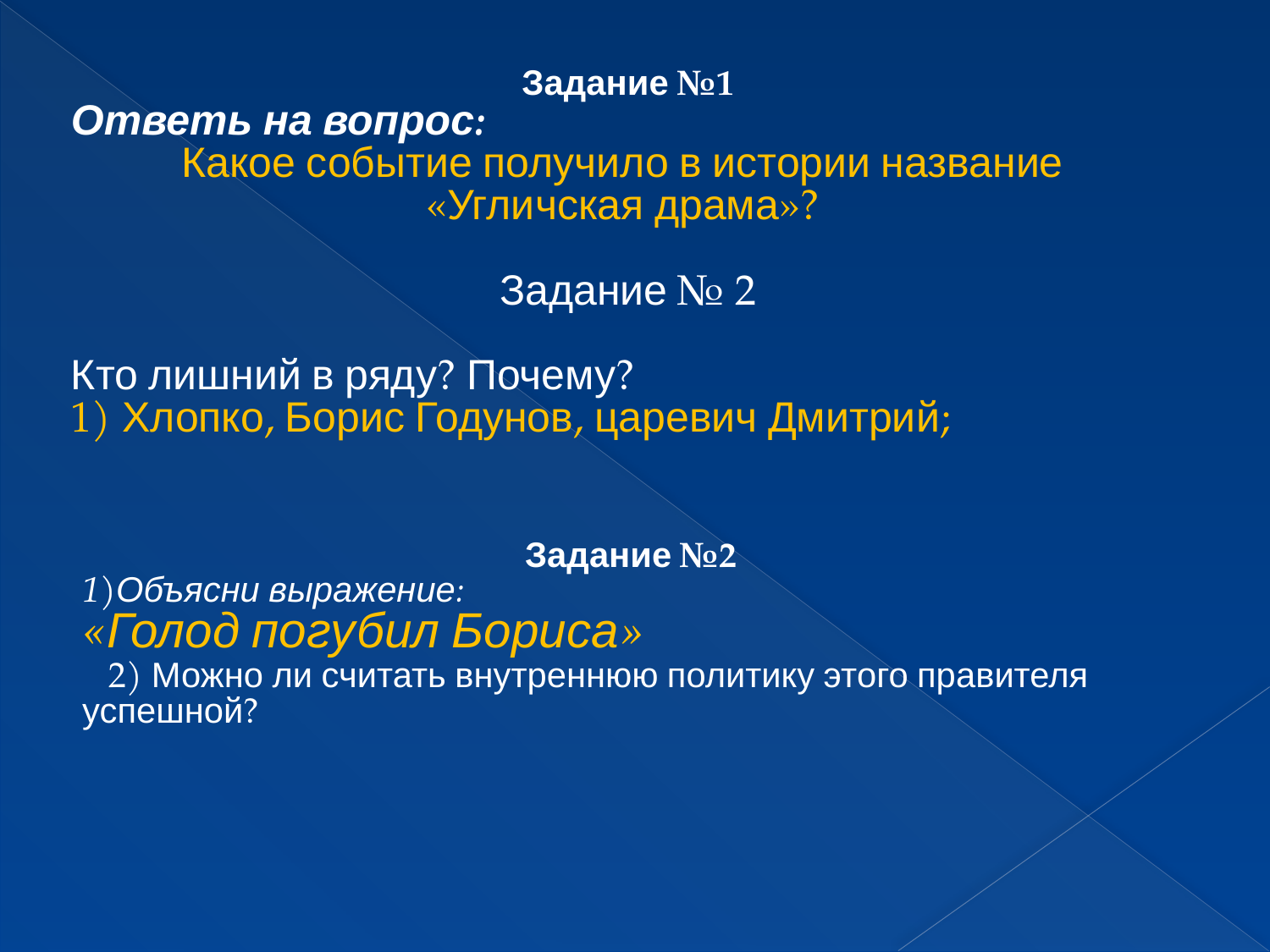

| Задание №1 Ответь на вопрос: Какое событие получило в истории название «Угличская драма»? Задание № 2 Кто лишний в ряду? Почему? 1) Хлопко, Борис Годунов, царевич Дмитрий; |
| --- |
| Задание №2 1)Объясни выражение: «Голод погубил Бориса» 2) Можно ли считать внутреннюю политику этого правителя успешной? |
| --- |